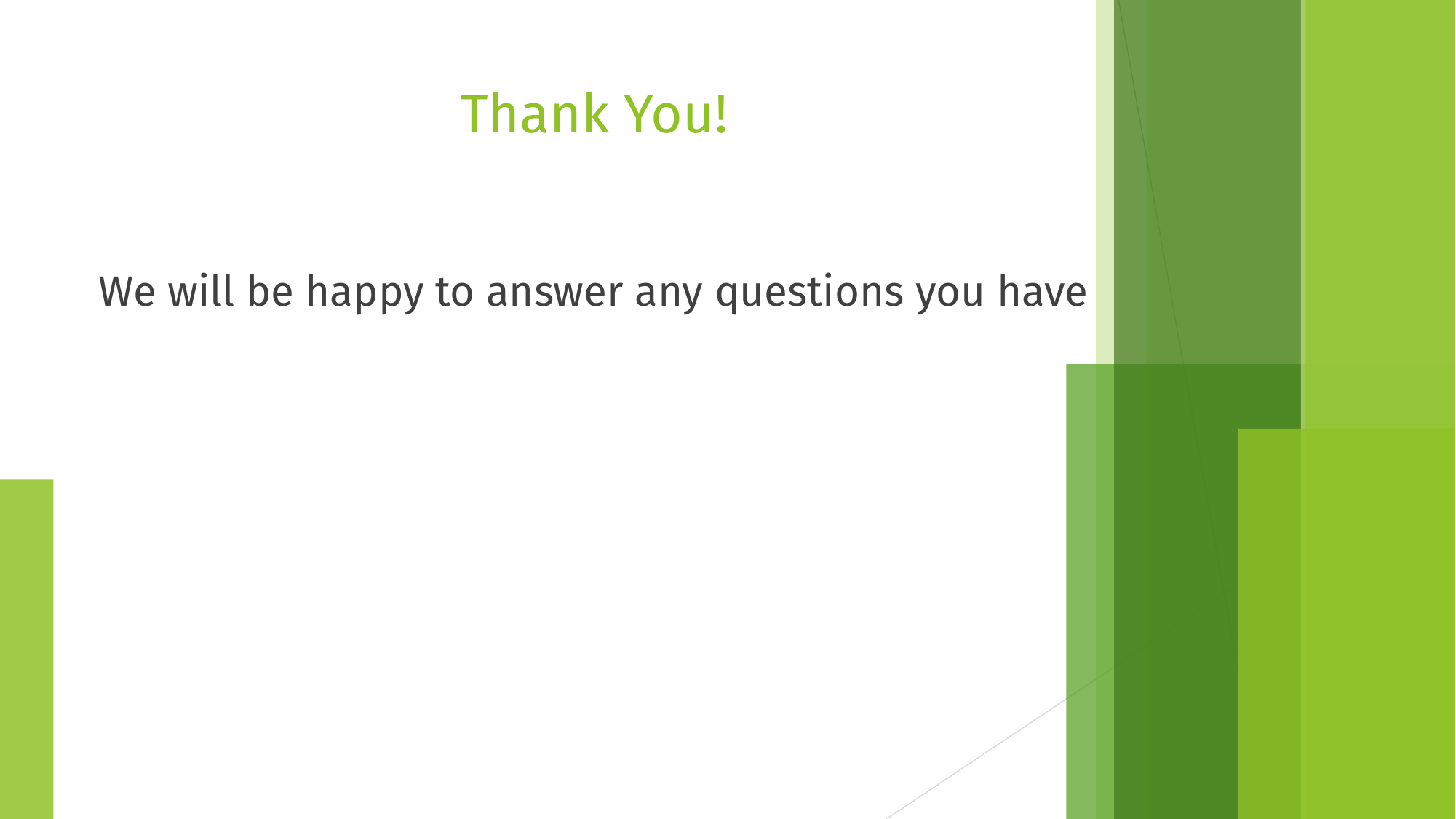

Thank You!
We will be happy to answer any questions you have